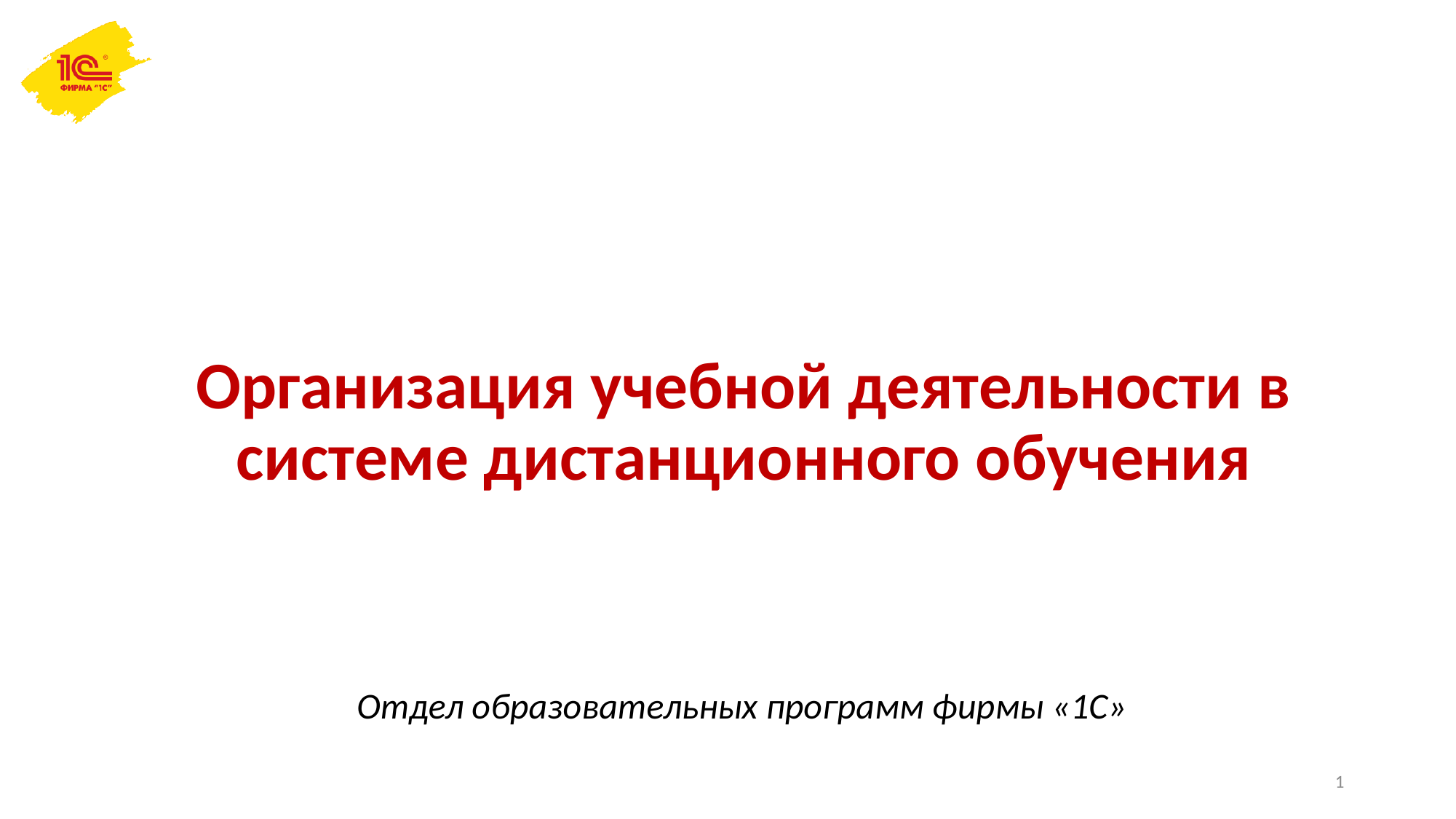

# Организация учебной деятельности в системе дистанционного обучения

Отдел образовательных программ фирмы «1С»

1